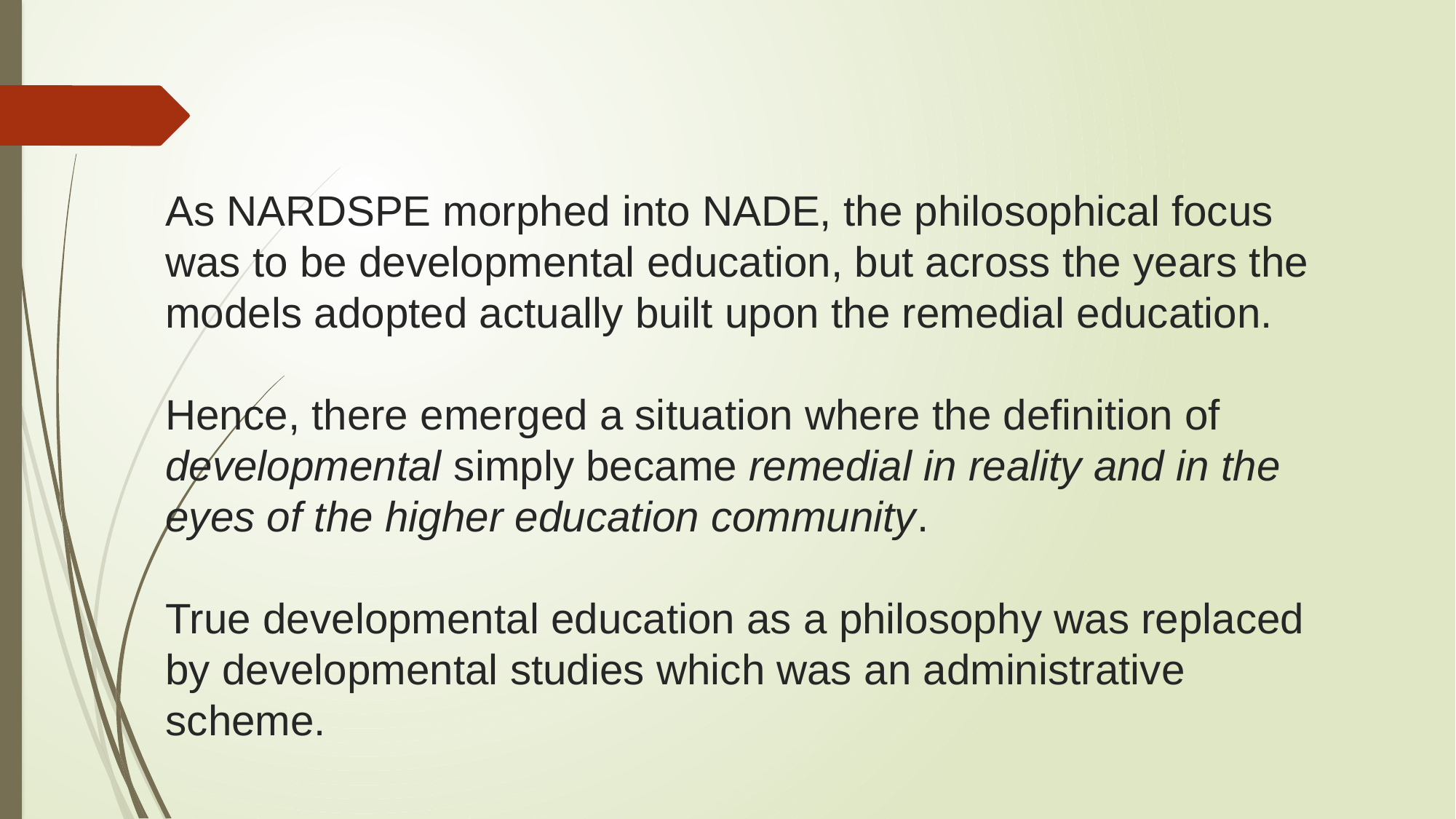

# As NARDSPE morphed into NADE, the philosophical focus was to be developmental education, but across the years the models adopted actually built upon the remedial education. Hence, there emerged a situation where the definition of developmental simply became remedial in reality and in the eyes of the higher education community. True developmental education as a philosophy was replaced by developmental studies which was an administrative scheme.